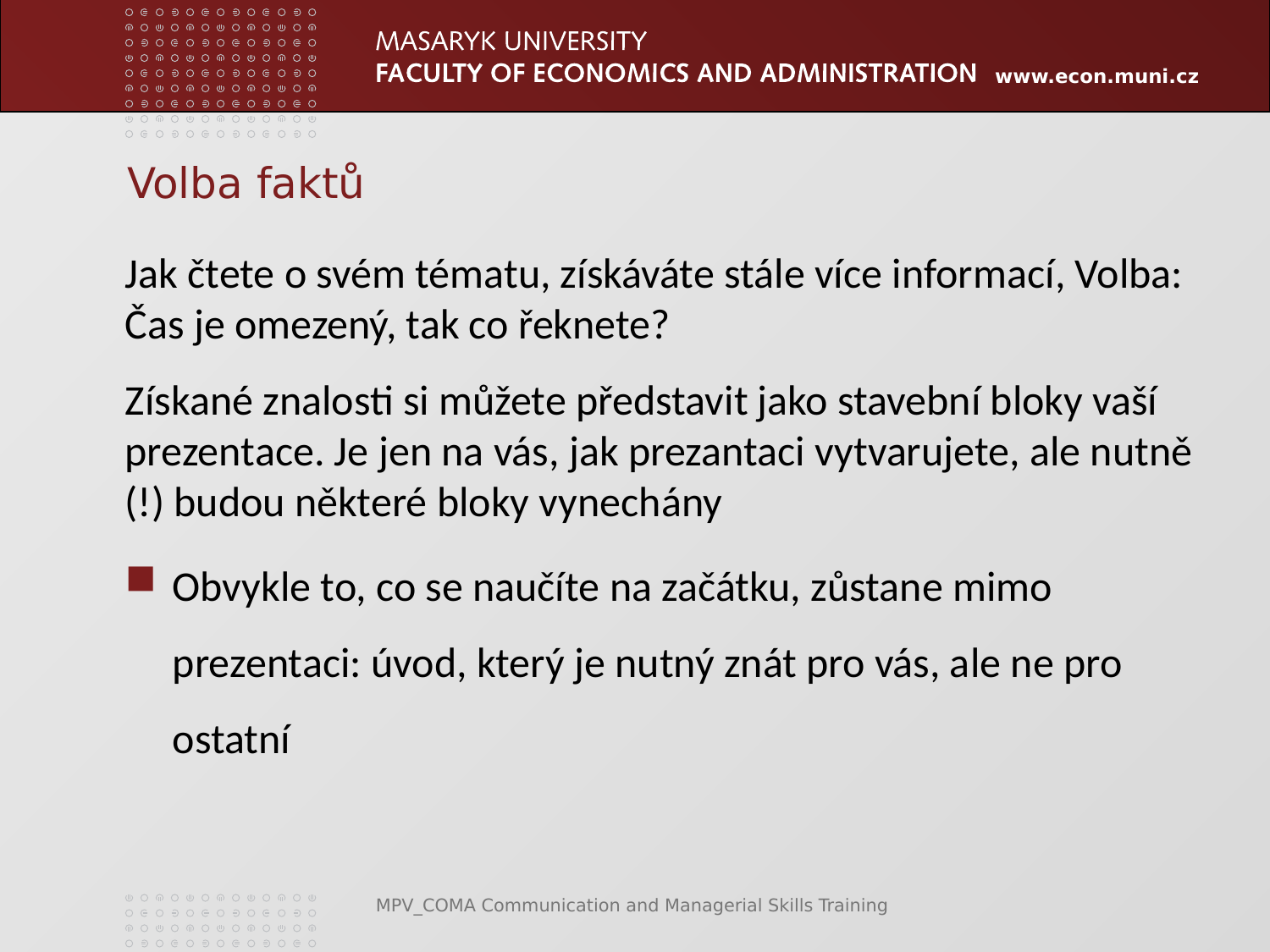

# Volba faktů
Jak čtete o svém tématu, získáváte stále více informací, Volba: Čas je omezený, tak co řeknete?
Získané znalosti si můžete představit jako stavební bloky vaší prezentace. Je jen na vás, jak prezantaci vytvarujete, ale nutně (!) budou některé bloky vynechány
Obvykle to, co se naučíte na začátku, zůstane mimo prezentaci: úvod, který je nutný znát pro vás, ale ne pro ostatní
MPV_COMA Communication and Managerial Skills Training